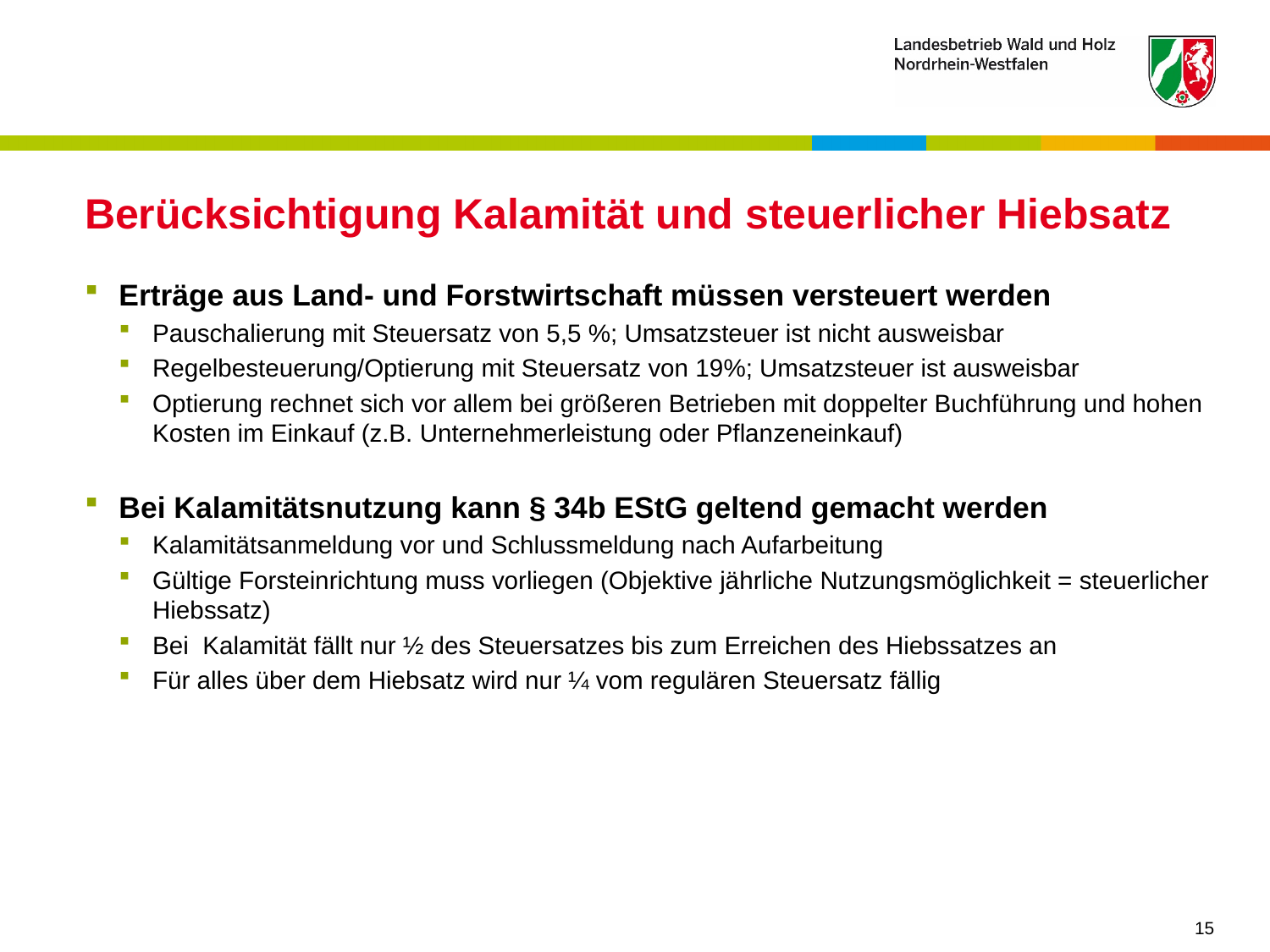

# Berücksichtigung Kalamität und steuerlicher Hiebsatz
Erträge aus Land- und Forstwirtschaft müssen versteuert werden
Pauschalierung mit Steuersatz von 5,5 %; Umsatzsteuer ist nicht ausweisbar
Regelbesteuerung/Optierung mit Steuersatz von 19%; Umsatzsteuer ist ausweisbar
Optierung rechnet sich vor allem bei größeren Betrieben mit doppelter Buchführung und hohen Kosten im Einkauf (z.B. Unternehmerleistung oder Pflanzeneinkauf)

Bei Kalamitätsnutzung kann § 34b EStG geltend gemacht werden
Kalamitätsanmeldung vor und Schlussmeldung nach Aufarbeitung
Gültige Forsteinrichtung muss vorliegen (Objektive jährliche Nutzungsmöglichkeit = steuerlicher Hiebssatz)
Bei  Kalamität fällt nur ½ des Steuersatzes bis zum Erreichen des Hiebssatzes an
Für alles über dem Hiebsatz wird nur ¼ vom regulären Steuersatz fällig
15